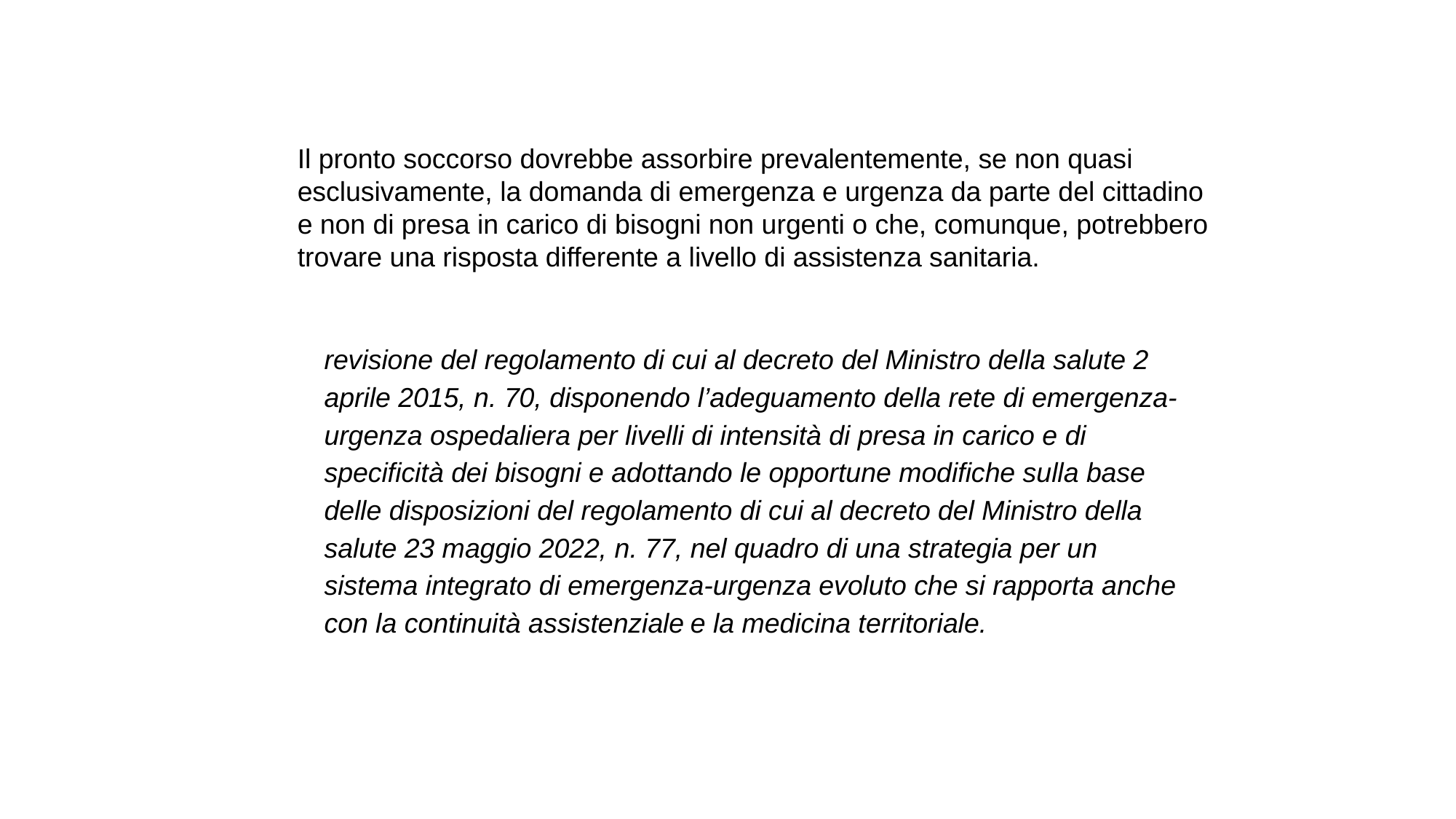

Il pronto soccorso dovrebbe assorbire prevalentemente, se non quasi esclusivamente, la domanda di emergenza e urgenza da parte del cittadino e non di presa in carico di bisogni non urgenti o che, comunque, potrebbero trovare una risposta differente a livello di assistenza sanitaria.
revisione del regolamento di cui al decreto del Ministro della salute 2 aprile 2015, n. 70, disponendo l’adeguamento della rete di emergenza-urgenza ospedaliera per livelli di intensità di presa in carico e di specificità dei bisogni e adottando le opportune modifiche sulla base delle disposizioni del regolamento di cui al decreto del Ministro della salute 23 maggio 2022, n. 77, nel quadro di una strategia per un sistema integrato di emergenza-urgenza evoluto che si rapporta anche con la continuità assistenziale e la medicina territoriale.